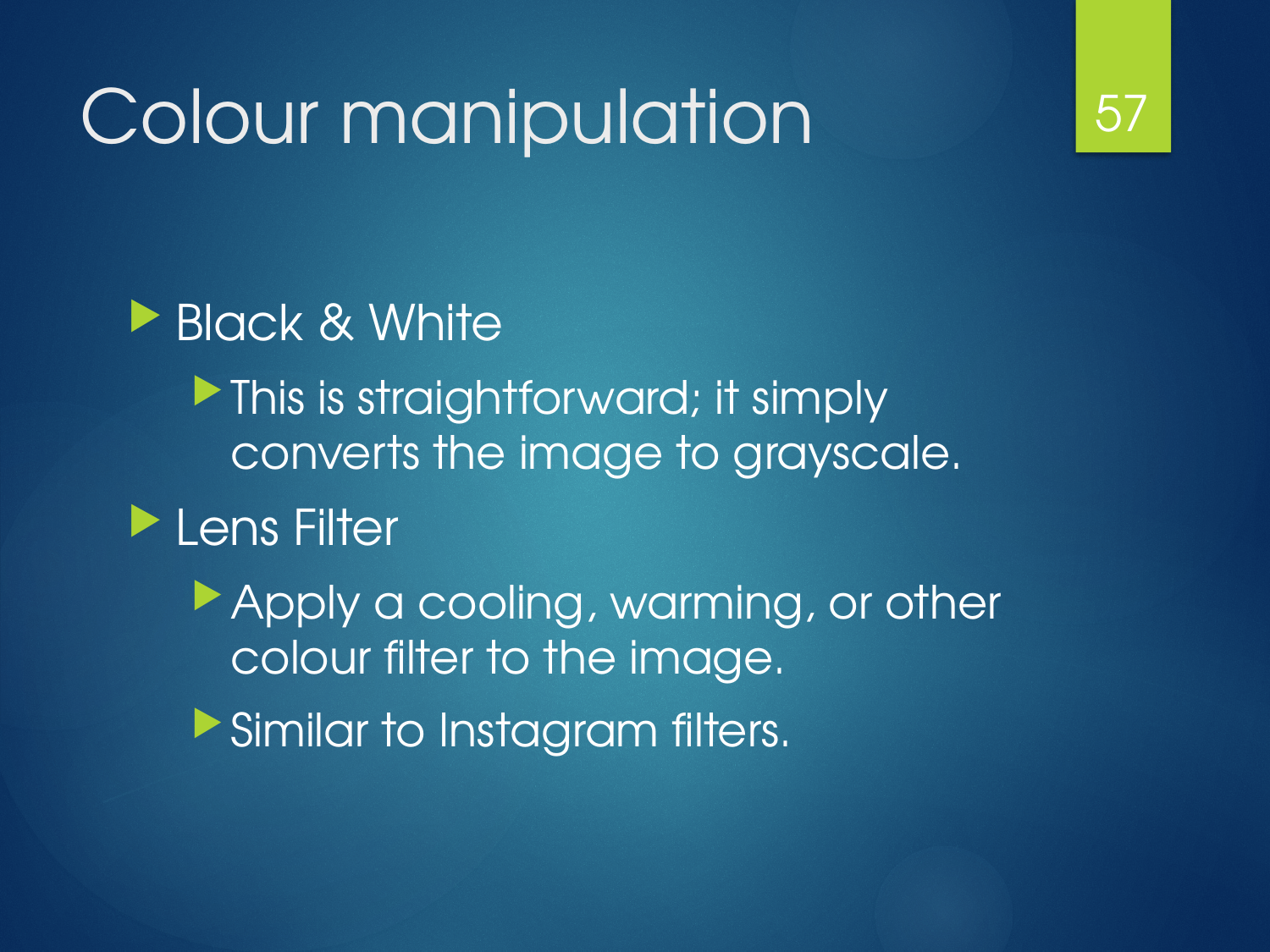

57
# Colour manipulation
Black & White
This is straightforward; it simply converts the image to grayscale.
Lens Filter
Apply a cooling, warming, or other colour filter to the image.
Similar to Instagram filters.